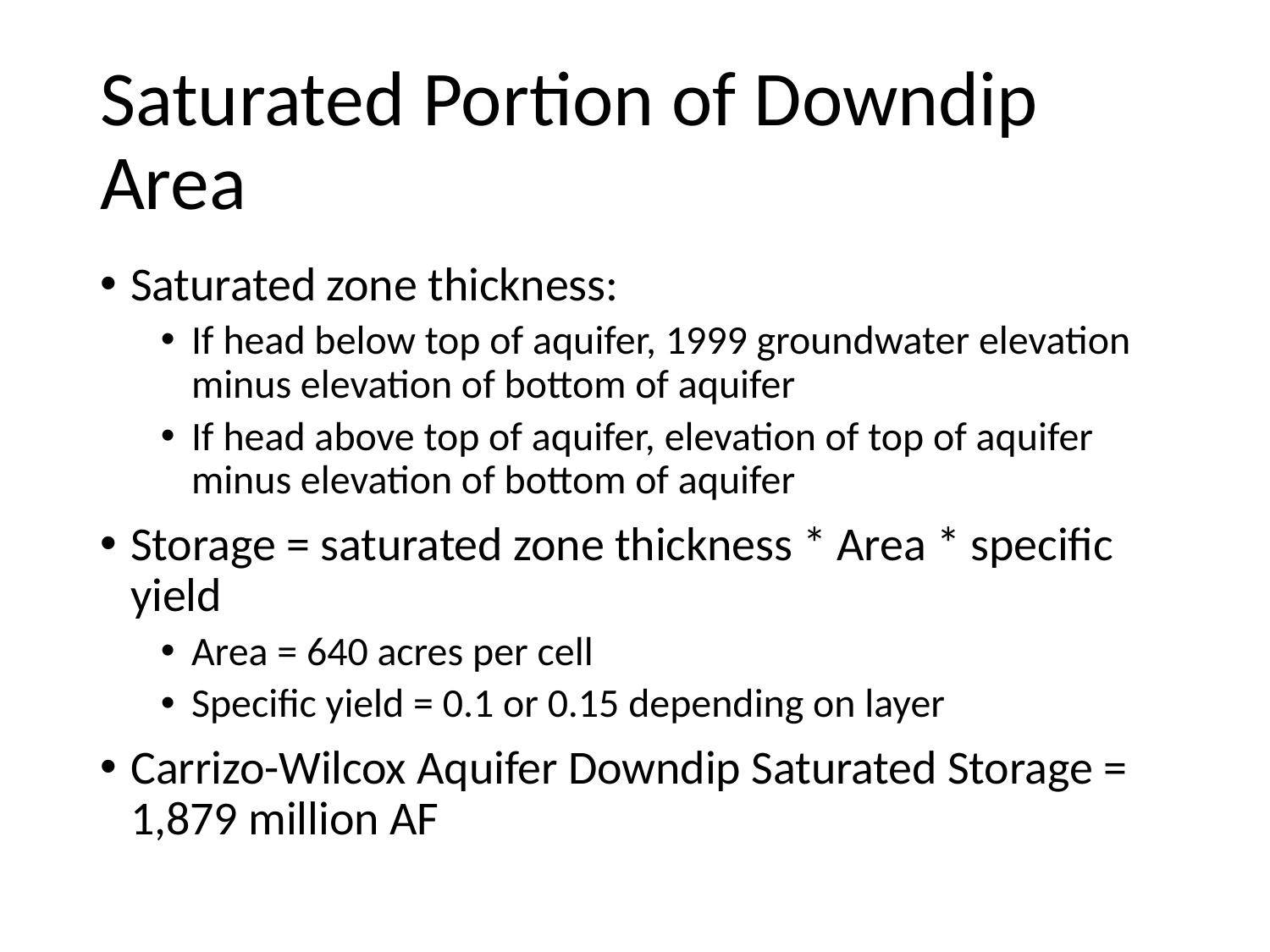

# Saturated Portion of Downdip Area
Saturated zone thickness:
If head below top of aquifer, 1999 groundwater elevation minus elevation of bottom of aquifer
If head above top of aquifer, elevation of top of aquifer minus elevation of bottom of aquifer
Storage = saturated zone thickness * Area * specific yield
Area = 640 acres per cell
Specific yield = 0.1 or 0.15 depending on layer
Carrizo-Wilcox Aquifer Downdip Saturated Storage = 1,879 million AF